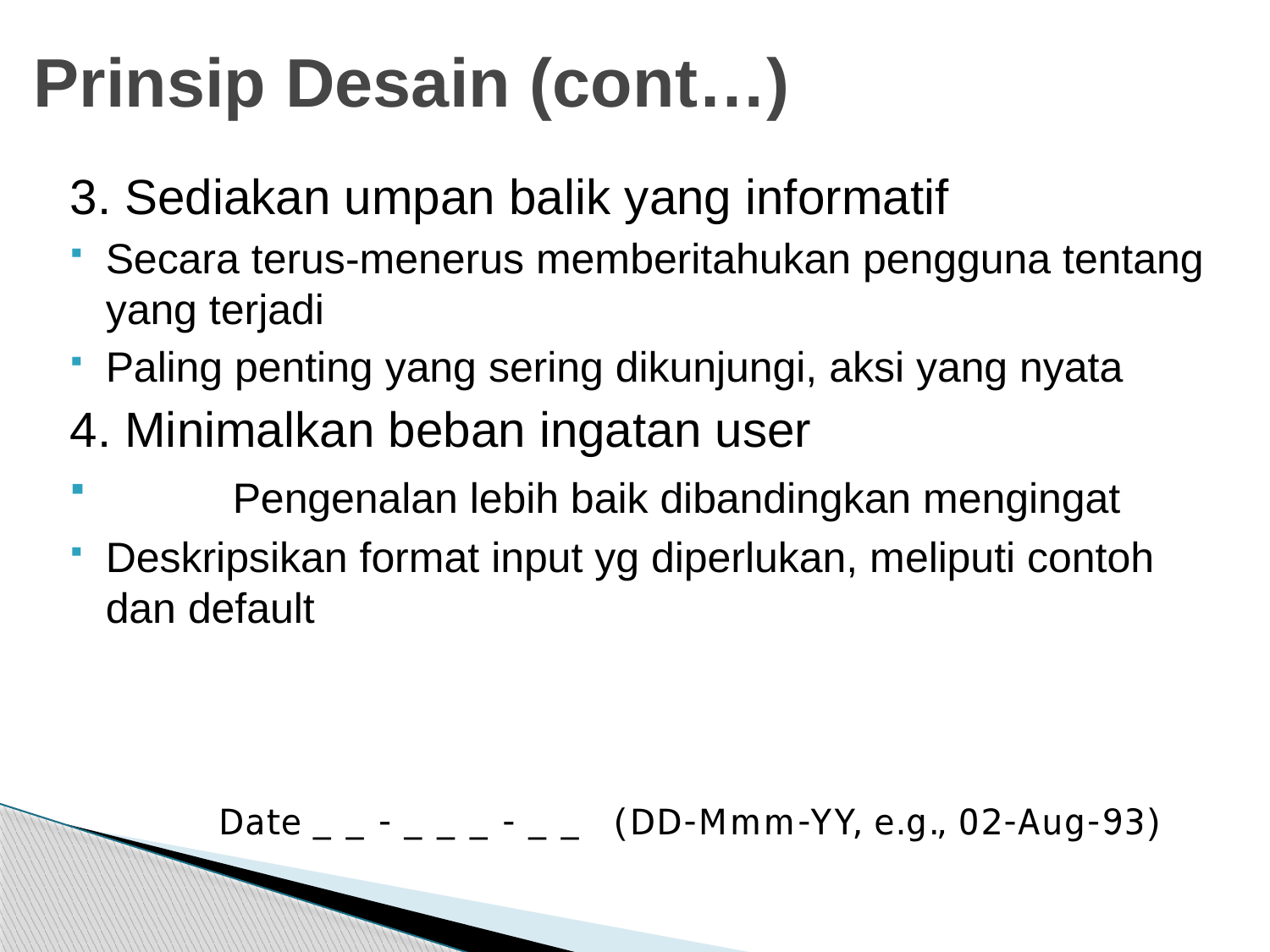

# Prinsip Desain (cont…)
3. Sediakan umpan balik yang informatif
Secara terus-menerus memberitahukan pengguna tentang yang terjadi
Paling penting yang sering dikunjungi, aksi yang nyata
4. Minimalkan beban ingatan user
	Pengenalan lebih baik dibandingkan mengingat
Deskripsikan format input yg diperlukan, meliputi contoh dan default
Date _ _ - _ _ _ - _ _   (DD-Mmm-YY, e.g., 02-Aug-93)